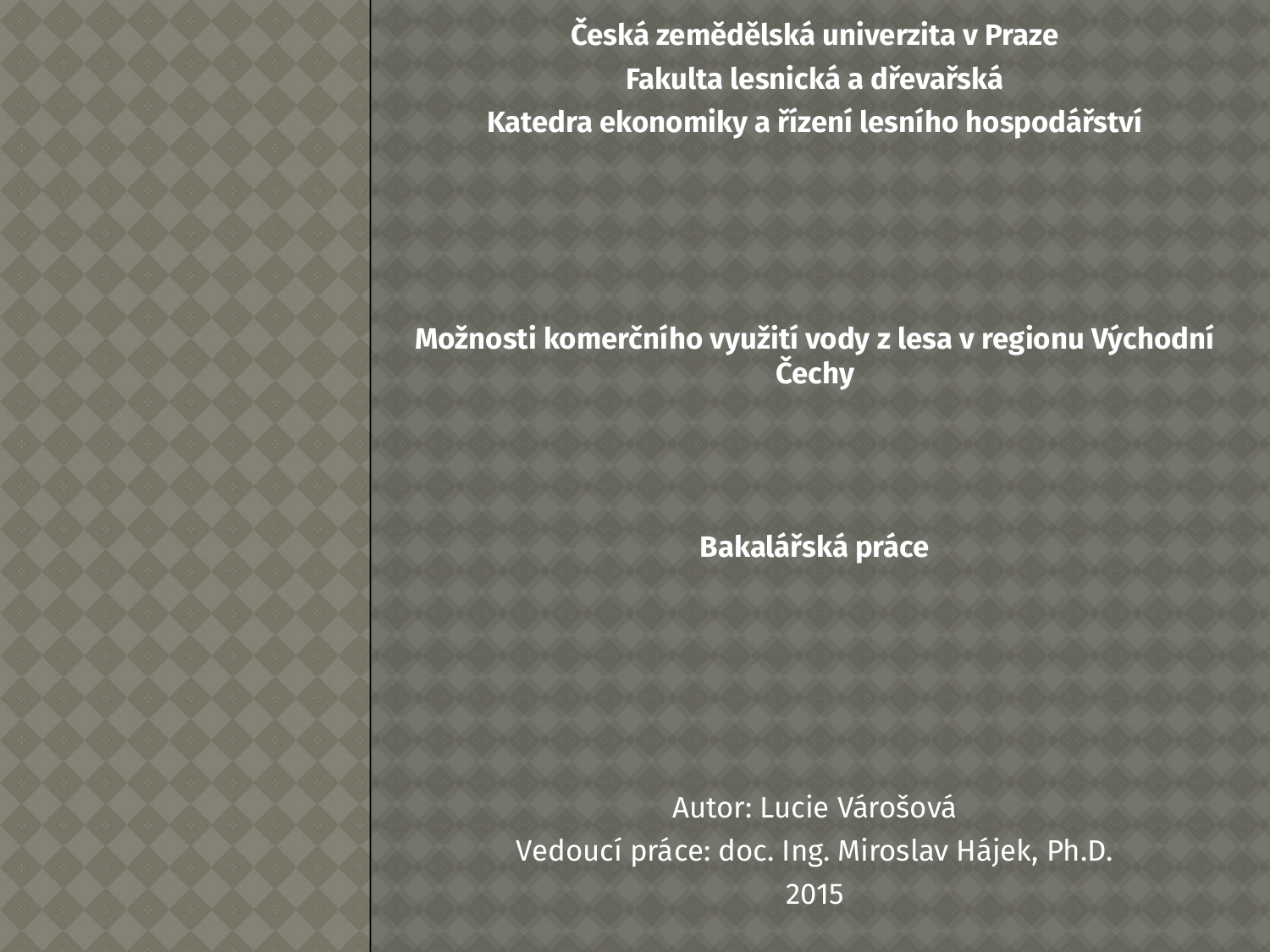

Česká zemědělská univerzita v Praze
Fakulta lesnická a dřevařská
Katedra ekonomiky a řízení lesního hospodářství

Možnosti komerčního využití vody z lesa v regionu Východní Čechy

Bakalářská práce

Autor: Lucie Várošová
Vedoucí práce: doc. Ing. Miroslav Hájek, Ph.D.
2015